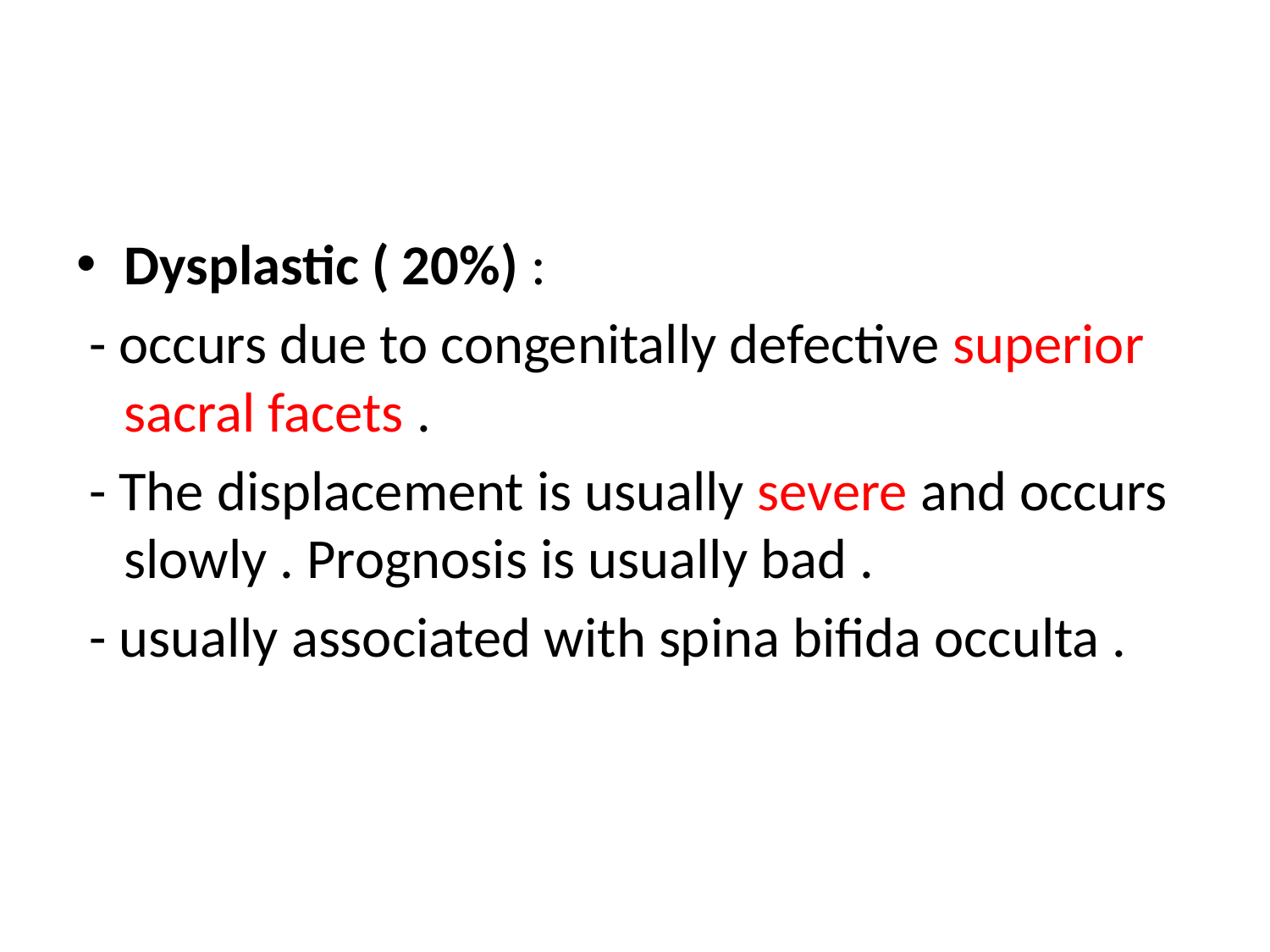

Dysplastic ( 20%) :
 - occurs due to congenitally defective superior sacral facets .
 - The displacement is usually severe and occurs slowly . Prognosis is usually bad .
 - usually associated with spina bifida occulta .